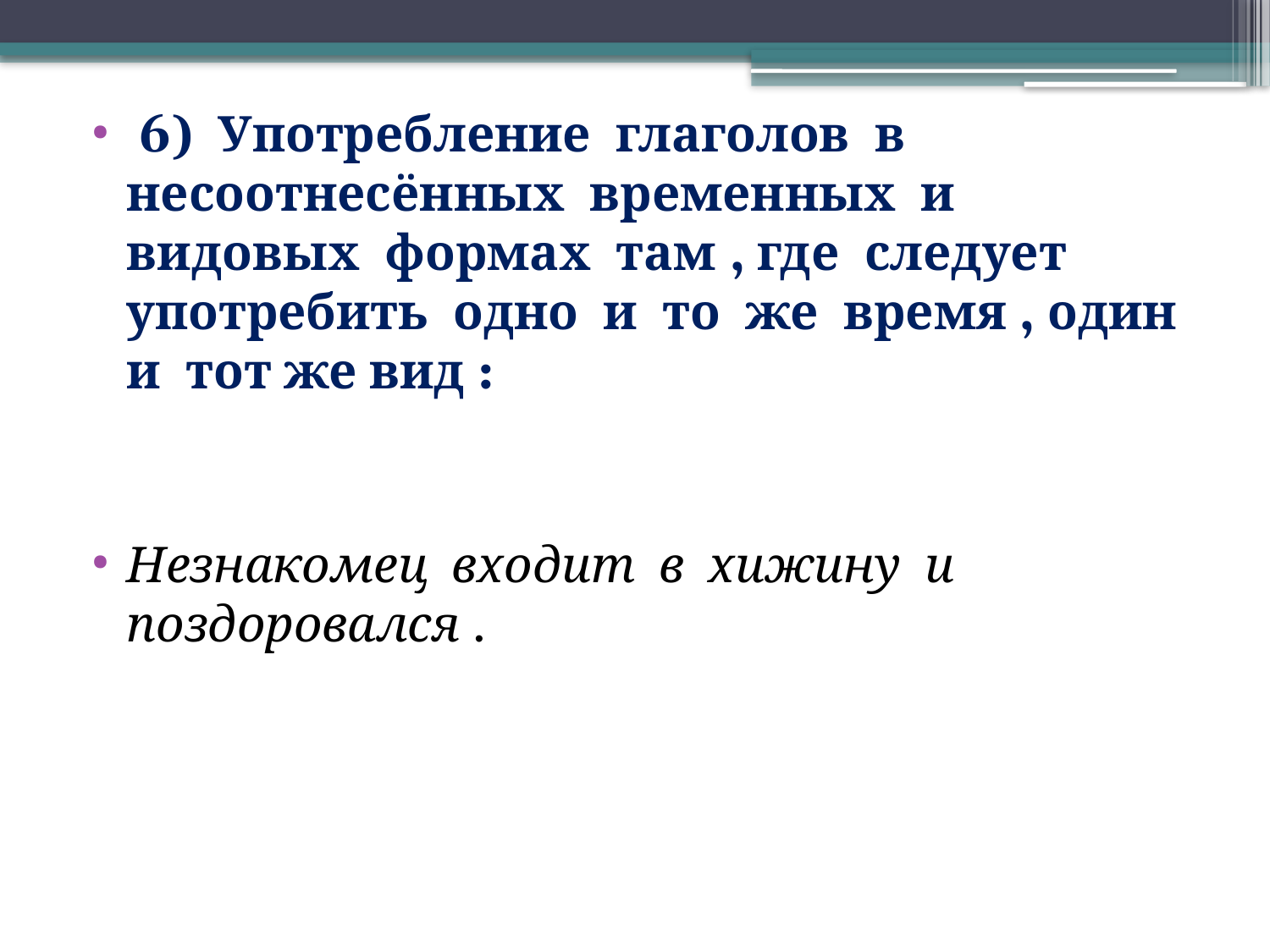

6)  Употребление  глаголов  в  несоотнесённых  временных  и  видовых  формах  там , где  следует  употребить  одно  и  то  же  время , один  и  тот же вид :

Незнакомец  входит  в  хижину  и  поздоровался .